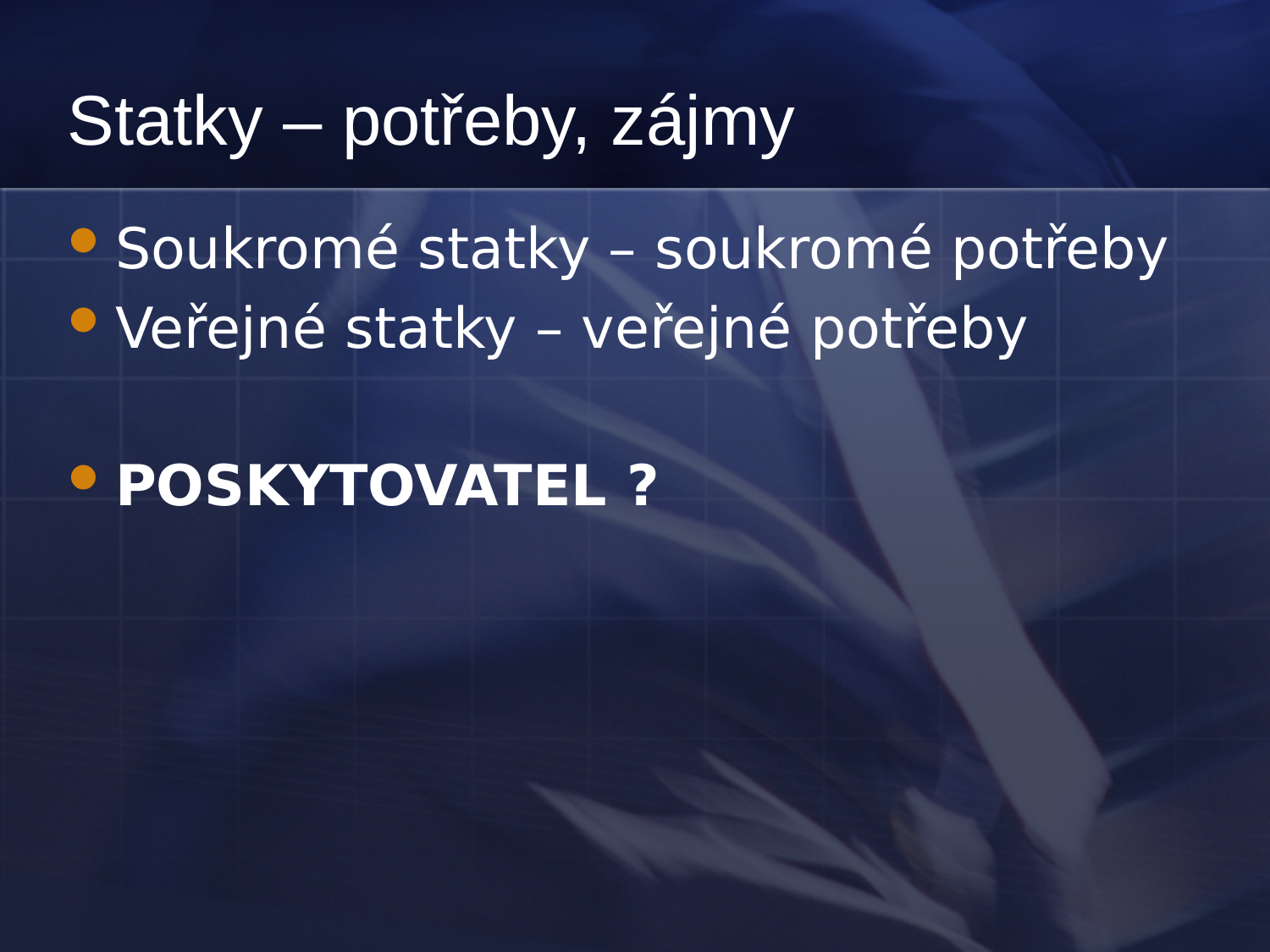

# Statky – potřeby, zájmy
Soukromé statky – soukromé potřeby
Veřejné statky – veřejné potřeby

POSKYTOVATEL ?